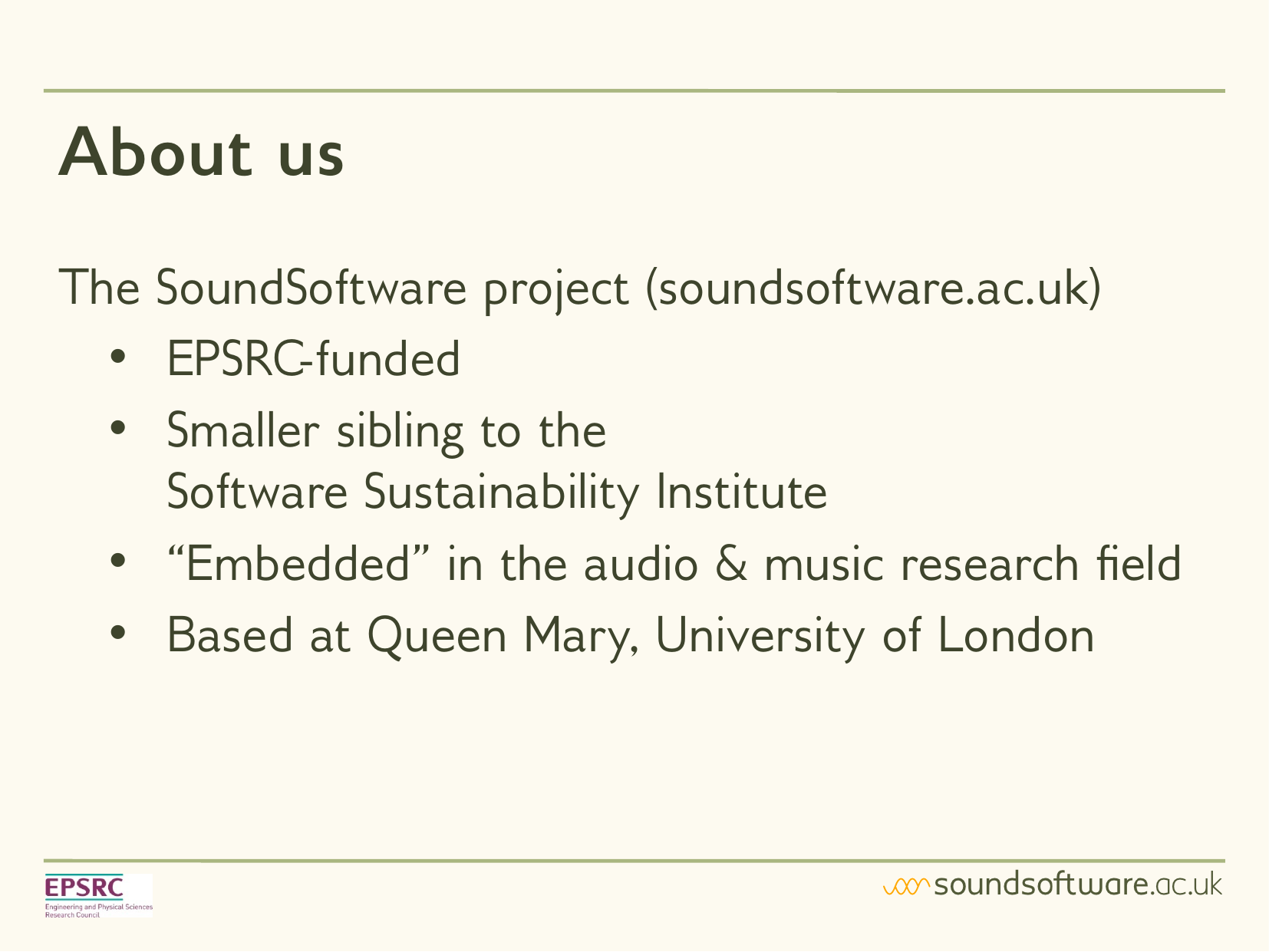

# About us
The SoundSoftware project (soundsoftware.ac.uk)
EPSRC-funded
Smaller sibling to the
Software Sustainability Institute
“Embedded” in the audio & music research field
Based at Queen Mary, University of London